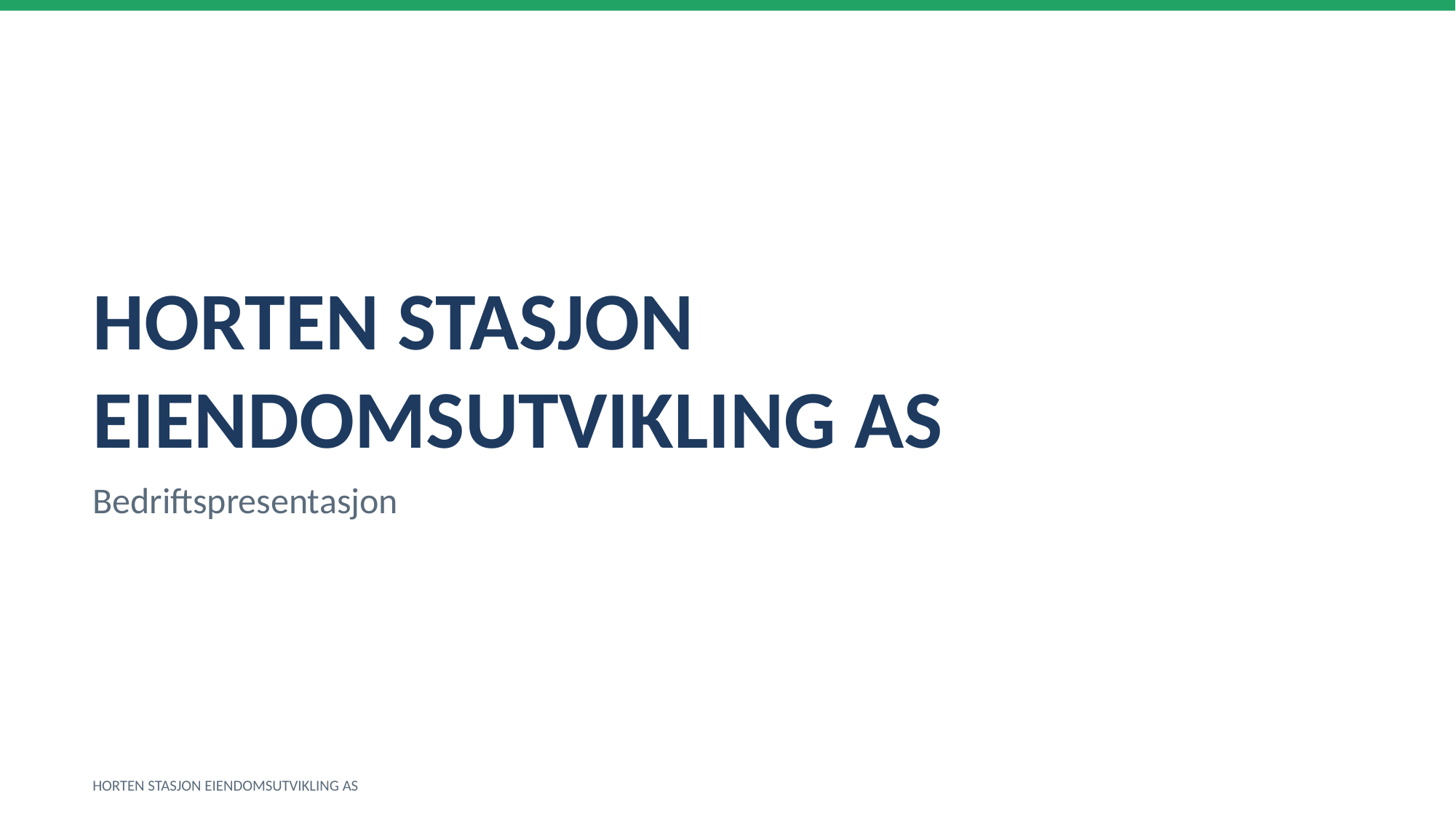

HORTEN STASJON EIENDOMSUTVIKLING AS
Bedriftspresentasjon
HORTEN STASJON EIENDOMSUTVIKLING AS